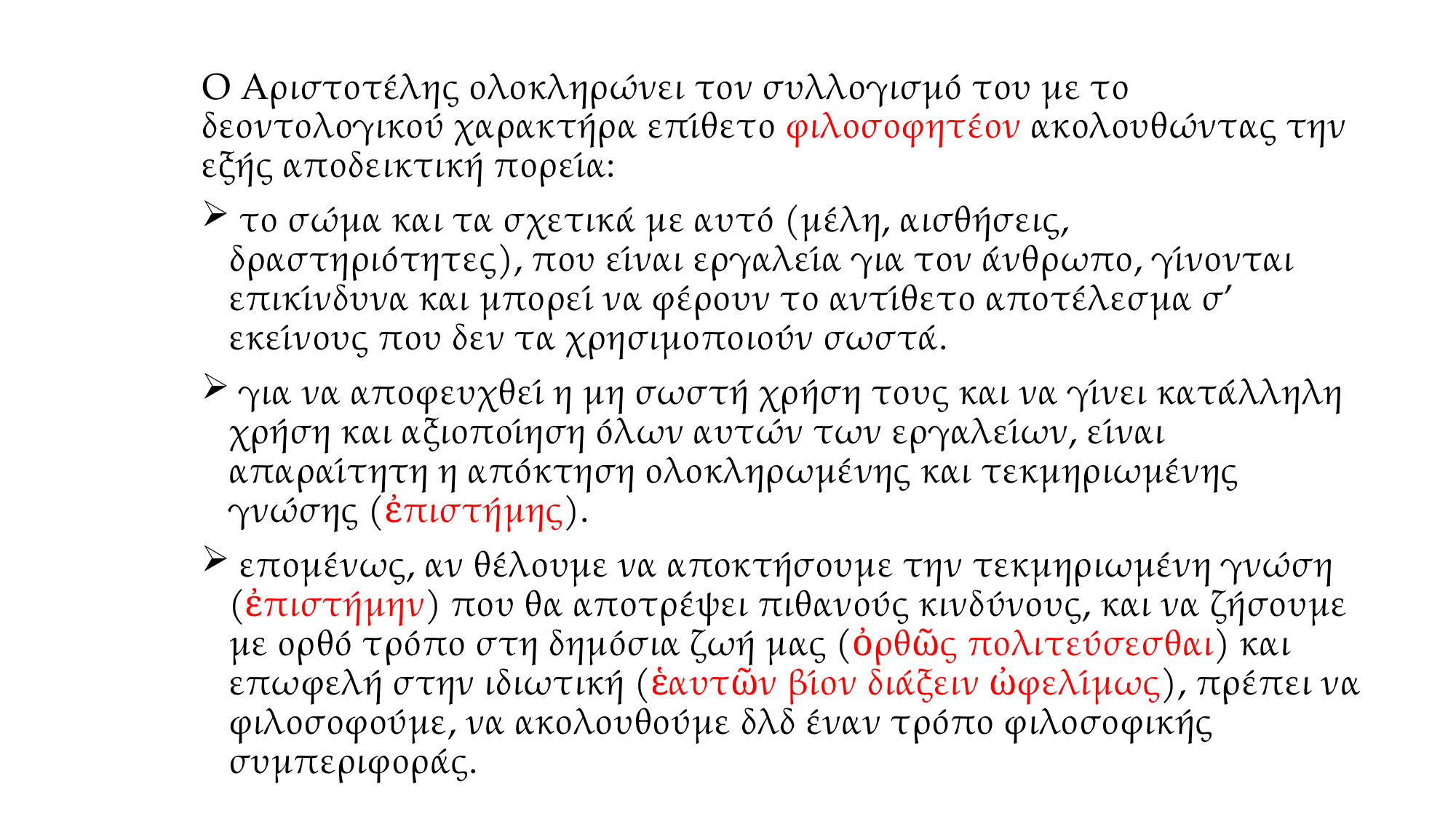

Ο Αριστοτέλης ολοκληρώνει τον συλλογισμό του με το δεοντολογικού χαρακτήρα επίθετο φιλοσοφητέον ακολουθώντας την εξής αποδεικτική πορεία:
 το σώμα και τα σχετικά με αυτό (μέλη, αισθήσεις, δραστηριότητες), που είναι εργαλεία για τον άνθρωπο, γίνονται επικίνδυνα και μπορεί να φέρουν το αντίθετο αποτέλεσμα σ’ εκείνους που δεν τα χρησιμοποιούν σωστά.
 για να αποφευχθεί η μη σωστή χρήση τους και να γίνει κατάλληλη χρήση και αξιοποίηση όλων αυτών των εργαλείων, είναι απαραίτητη η απόκτηση ολοκληρωμένης και τεκμηριωμένης γνώσης (ἐπιστήμης).
 επομένως, αν θέλουμε να αποκτήσουμε την τεκμηριωμένη γνώση (ἐπιστήμην) που θα αποτρέψει πιθανούς κινδύνους, και να ζήσουμε με ορθό τρόπο στη δημόσια ζωή μας (ὀρθῶς πολιτεύσεσθαι) και επωφελή στην ιδιωτική (ἑαυτῶν βίον διάξειν ὠφελίμως), πρέπει να φιλοσοφούμε, να ακολουθούμε δλδ έναν τρόπο φιλοσοφικής συμπεριφοράς.